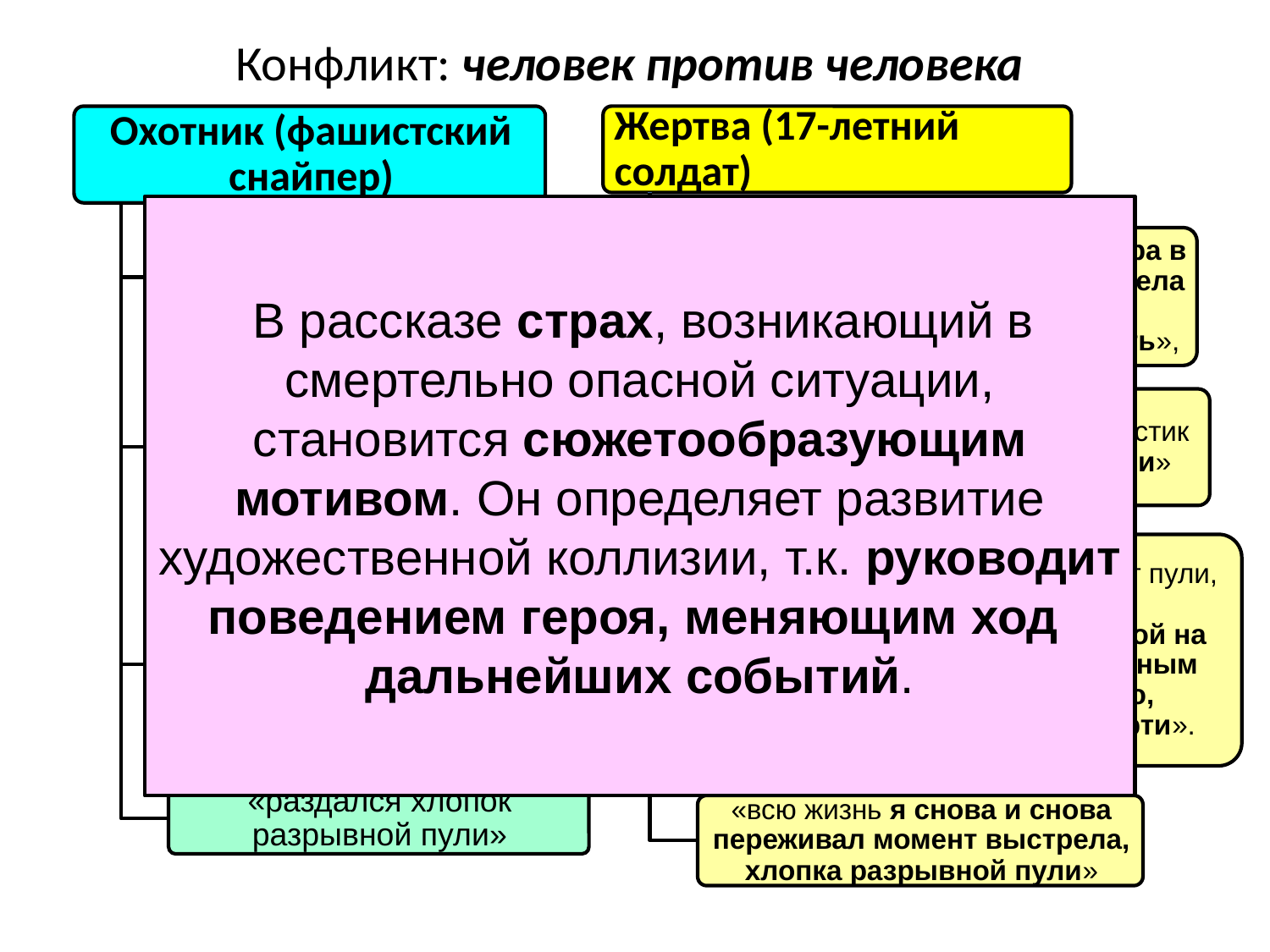

Конфликт: человек против человека
Охотник (фашистский снайпер)
«притаился за озером и стрелял издалека»
«перемещал перекрестье оптического прицела, стараясь удержать его на моей спине, чуть пониже  левой лопатки»
«взял в перекрестье темнеющий дверной проем, как раз середину, на уровне моей поясницы»
«раздался хлопок разрывной пули»
Жертва (17-летний солдат)
«увидел себя глазами  снайпера в перекрестье оптического прицела и почувствовал всю свою беззащитность, беспомощность»,
«физически...ощущал этот крестик на своей коже», «меня убивали»
«Я побежал...Бежал.. Убегал от пули, но бежал под выстрел. Бежал, чувствуя себя трепетной свечой на ветру, хрупким  сосудом, полным горячей крови, живой плотью, боящейся увечья, боли, смерти».
«всю жизнь я снова и снова переживал момент выстрела, хлопка разрывной пули»
 В рассказе страх, возникающий в смертельно опасной ситуации, становится сюжетообразующим мотивом. Он определяет развитие художественной коллизии, т.к. руководит поведением героя, меняющим ход  дальнейших событий.